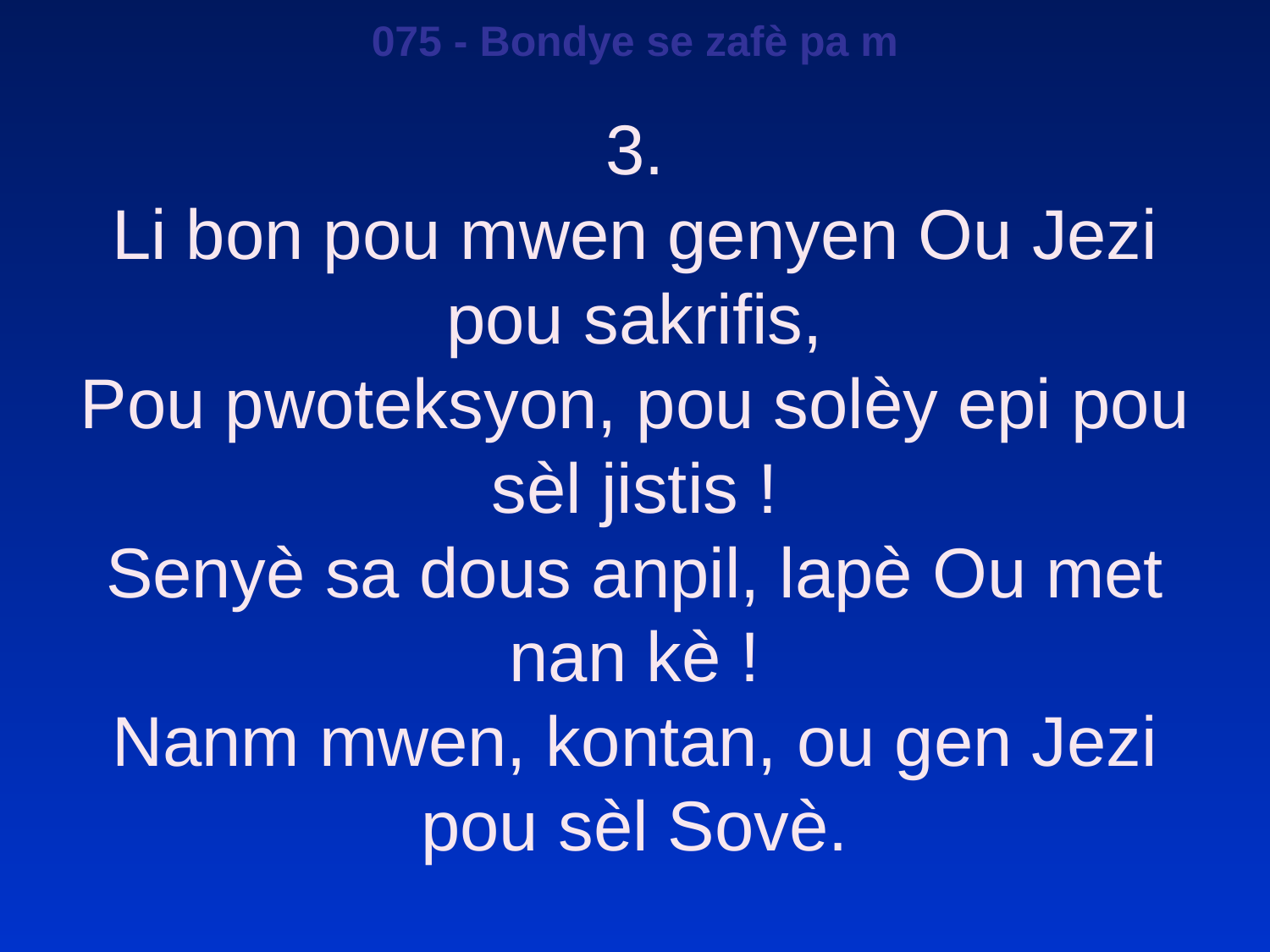

075 - Bondye se zafè pa m
3.
Li bon pou mwen genyen Ou Jezi pou sakrifis,
Pou pwoteksyon, pou solèy epi pou sèl jistis !
Senyè sa dous anpil, lapè Ou met nan kè !
Nanm mwen, kontan, ou gen Jezi pou sèl Sovè.